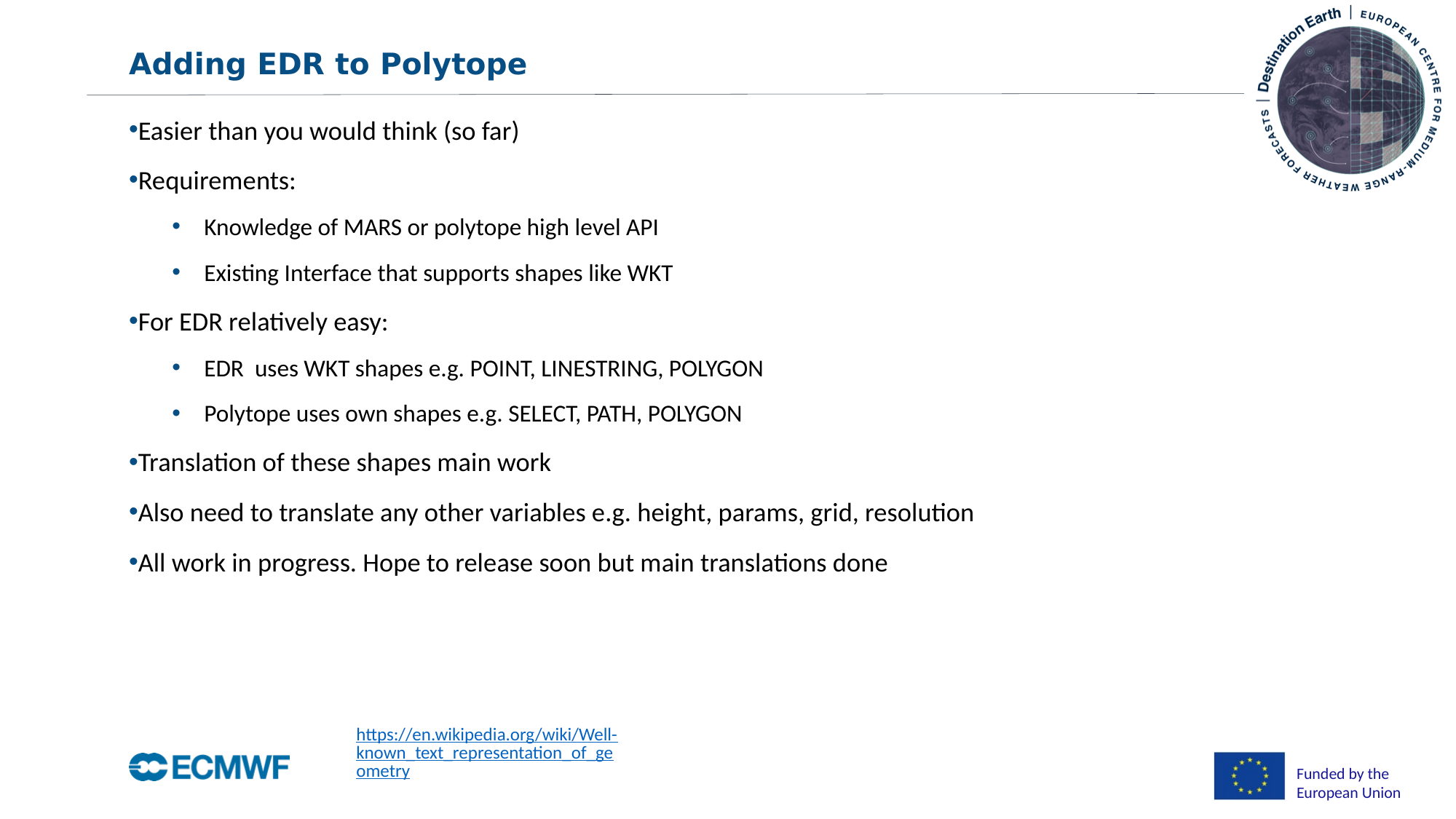

# Adding EDR to Polytope
Easier than you would think (so far)
Requirements:
Knowledge of MARS or polytope high level API
Existing Interface that supports shapes like WKT
For EDR relatively easy:
EDR  uses WKT shapes e.g. POINT, LINESTRING, POLYGON
Polytope uses own shapes e.g. SELECT, PATH, POLYGON
Translation of these shapes main work
Also need to translate any other variables e.g. height, params, grid, resolution
All work in progress. Hope to release soon but main translations done
https://en.wikipedia.org/wiki/Well-known_text_representation_of_geometry